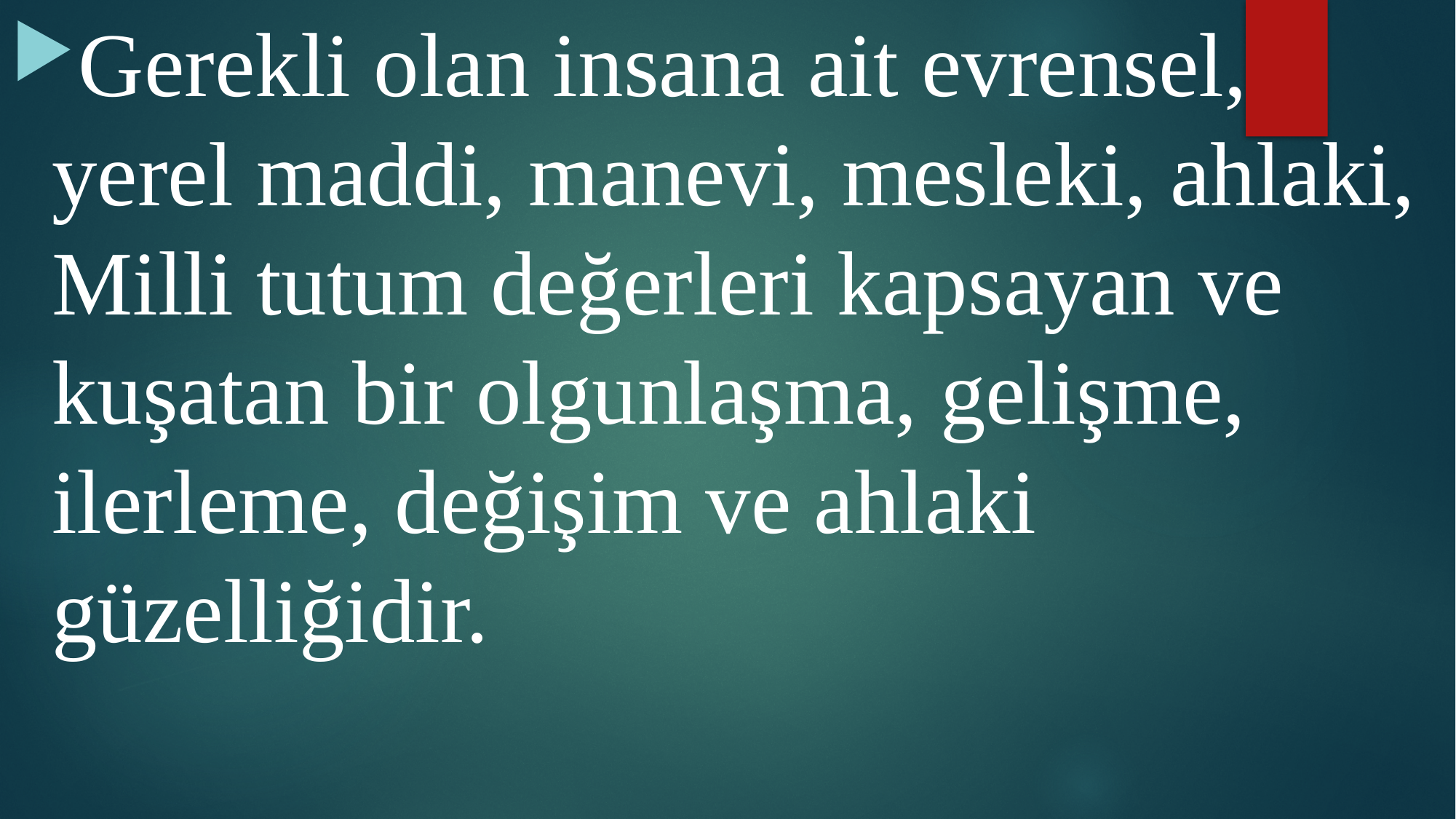

Gerekli olan insana ait evrensel, yerel maddi, manevi, mesleki, ahlaki, Milli tutum değerleri kapsayan ve kuşatan bir olgunlaşma, gelişme, ilerleme, değişim ve ahlaki güzelliğidir.